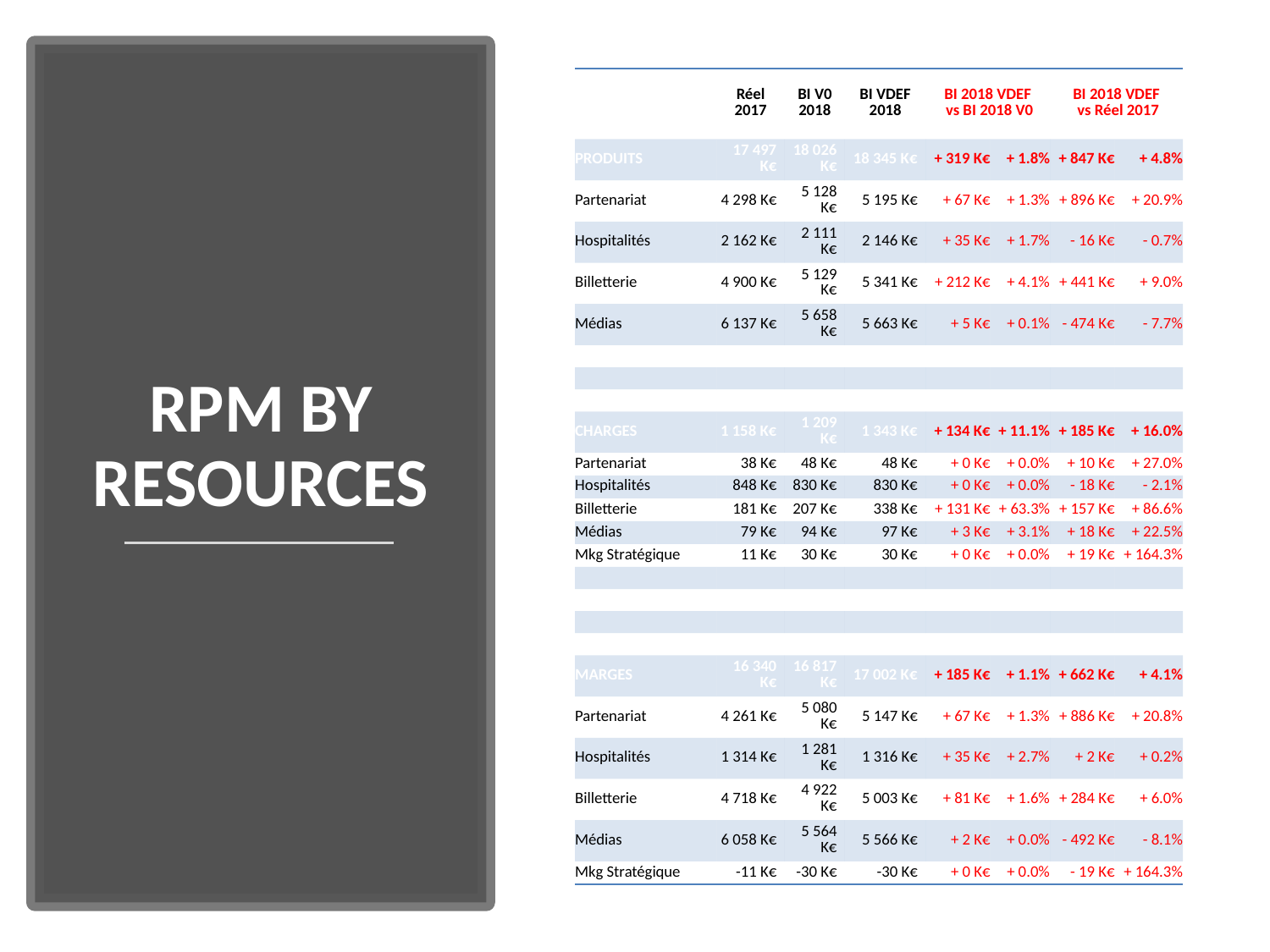

| ROLEX PARS MASTERS Editions | Réel 2017 | BI V0 2018 | BI VDEF 2018 | BI 2018 VDEF vs BI 2018 V0 |  | BI 2018 VDEF vs Réel 2017 |  |
| --- | --- | --- | --- | --- | --- | --- | --- |
| PRODUITS | 17 497 K€ | 18 026 K€ | 18 345 K€ | + 319 K€ | + 1.8% | + 847 K€ | + 4.8% |
| Partenariat | 4 298 K€ | 5 128 K€ | 5 195 K€ | + 67 K€ | + 1.3% | + 896 K€ | + 20.9% |
| Hospitalités | 2 162 K€ | 2 111 K€ | 2 146 K€ | + 35 K€ | + 1.7% | - 16 K€ | - 0.7% |
| Billetterie | 4 900 K€ | 5 129 K€ | 5 341 K€ | + 212 K€ | + 4.1% | + 441 K€ | + 9.0% |
| Médias | 6 137 K€ | 5 658 K€ | 5 663 K€ | + 5 K€ | + 0.1% | - 474 K€ | - 7.7% |
|  |  |  |  |  |  |  |  |
|  |  |  |  |  |  |  |  |
|  |  |  |  |  |  |  |  |
| CHARGES | 1 158 K€ | 1 209 K€ | 1 343 K€ | + 134 K€ | + 11.1% | + 185 K€ | + 16.0% |
| Partenariat | 38 K€ | 48 K€ | 48 K€ | + 0 K€ | + 0.0% | + 10 K€ | + 27.0% |
| Hospitalités | 848 K€ | 830 K€ | 830 K€ | + 0 K€ | + 0.0% | - 18 K€ | - 2.1% |
| Billetterie | 181 K€ | 207 K€ | 338 K€ | + 131 K€ | + 63.3% | + 157 K€ | + 86.6% |
| Médias | 79 K€ | 94 K€ | 97 K€ | + 3 K€ | + 3.1% | + 18 K€ | + 22.5% |
| Mkg Stratégique | 11 K€ | 30 K€ | 30 K€ | + 0 K€ | + 0.0% | + 19 K€ | + 164.3% |
|  |  |  |  |  |  |  |  |
|  |  |  |  |  |  |  |  |
|  |  |  |  |  |  |  |  |
|  |  |  |  |  |  |  |  |
| MARGES | 16 340 K€ | 16 817 K€ | 17 002 K€ | + 185 K€ | + 1.1% | + 662 K€ | + 4.1% |
| Partenariat | 4 261 K€ | 5 080 K€ | 5 147 K€ | + 67 K€ | + 1.3% | + 886 K€ | + 20.8% |
| Hospitalités | 1 314 K€ | 1 281 K€ | 1 316 K€ | + 35 K€ | + 2.7% | + 2 K€ | + 0.2% |
| Billetterie | 4 718 K€ | 4 922 K€ | 5 003 K€ | + 81 K€ | + 1.6% | + 284 K€ | + 6.0% |
| Médias | 6 058 K€ | 5 564 K€ | 5 566 K€ | + 2 K€ | + 0.0% | - 492 K€ | - 8.1% |
| Mkg Stratégique | -11 K€ | -30 K€ | -30 K€ | + 0 K€ | + 0.0% | - 19 K€ | + 164.3% |
# RPM BY RESOURCES